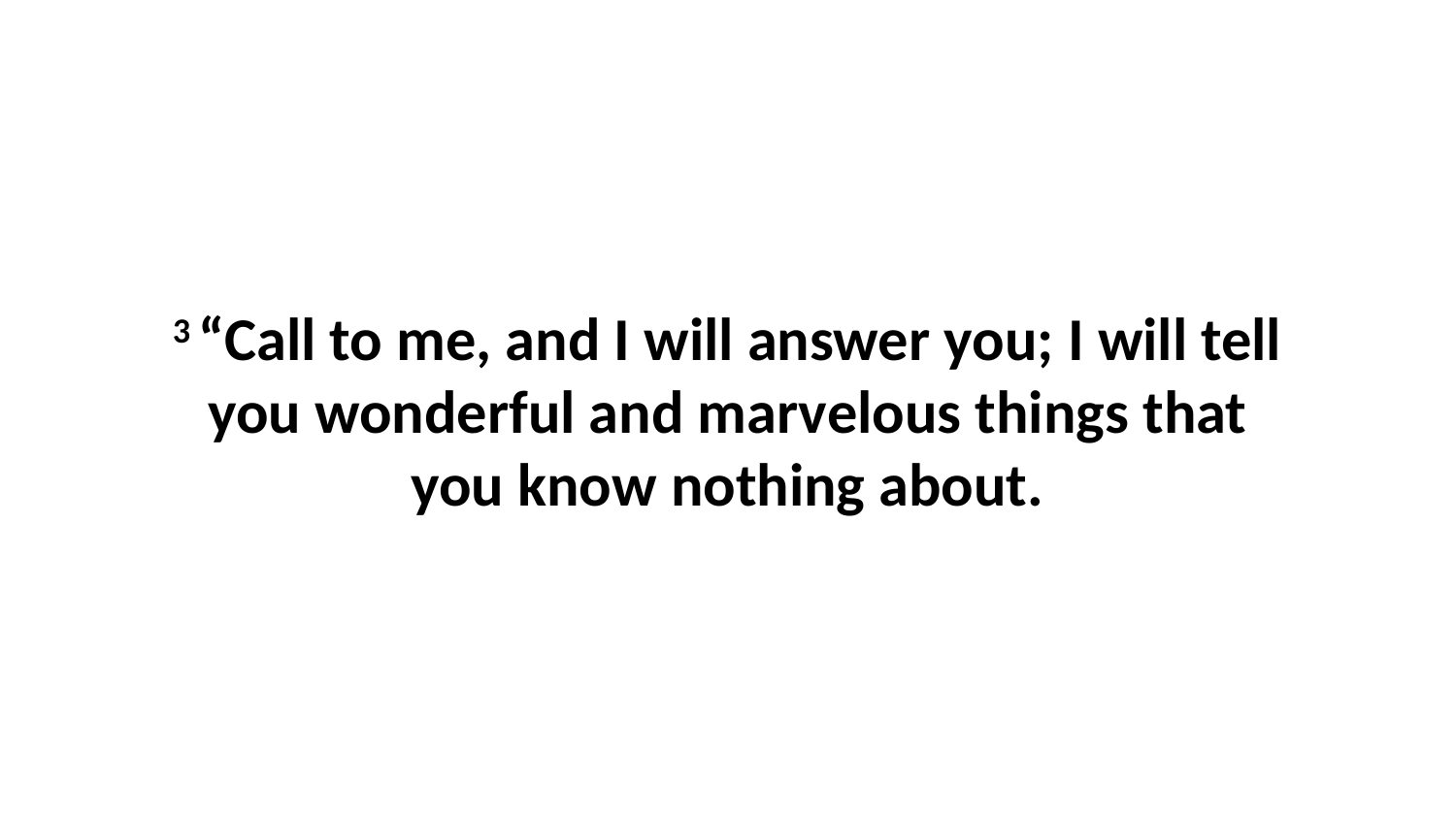

3 “Call to me, and I will answer you; I will tell you wonderful and marvelous things that you know nothing about.